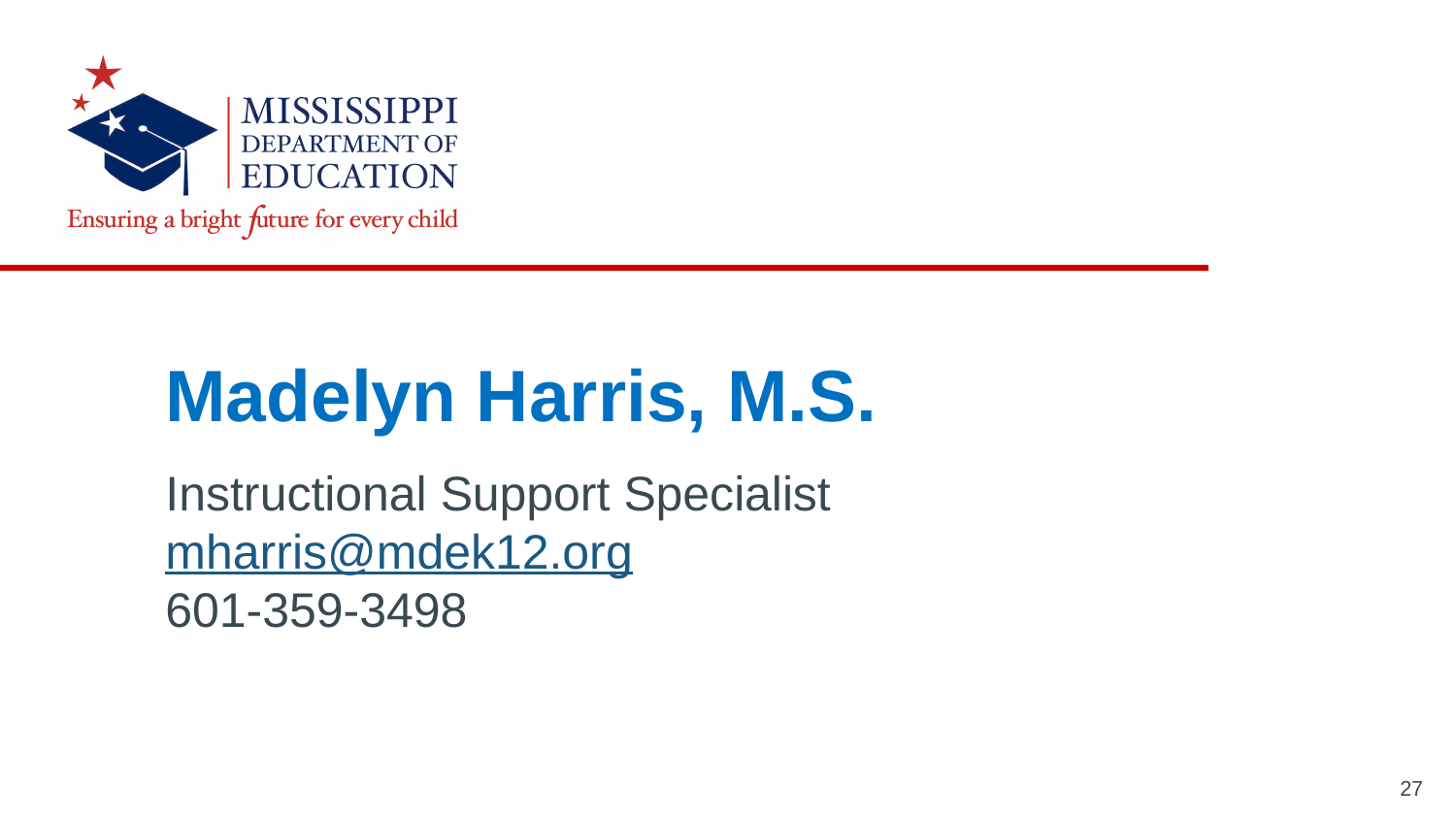

Madelyn Harris, M.S.
Instructional Support Specialist
mharris@mdek12.org
601-359-3498
27